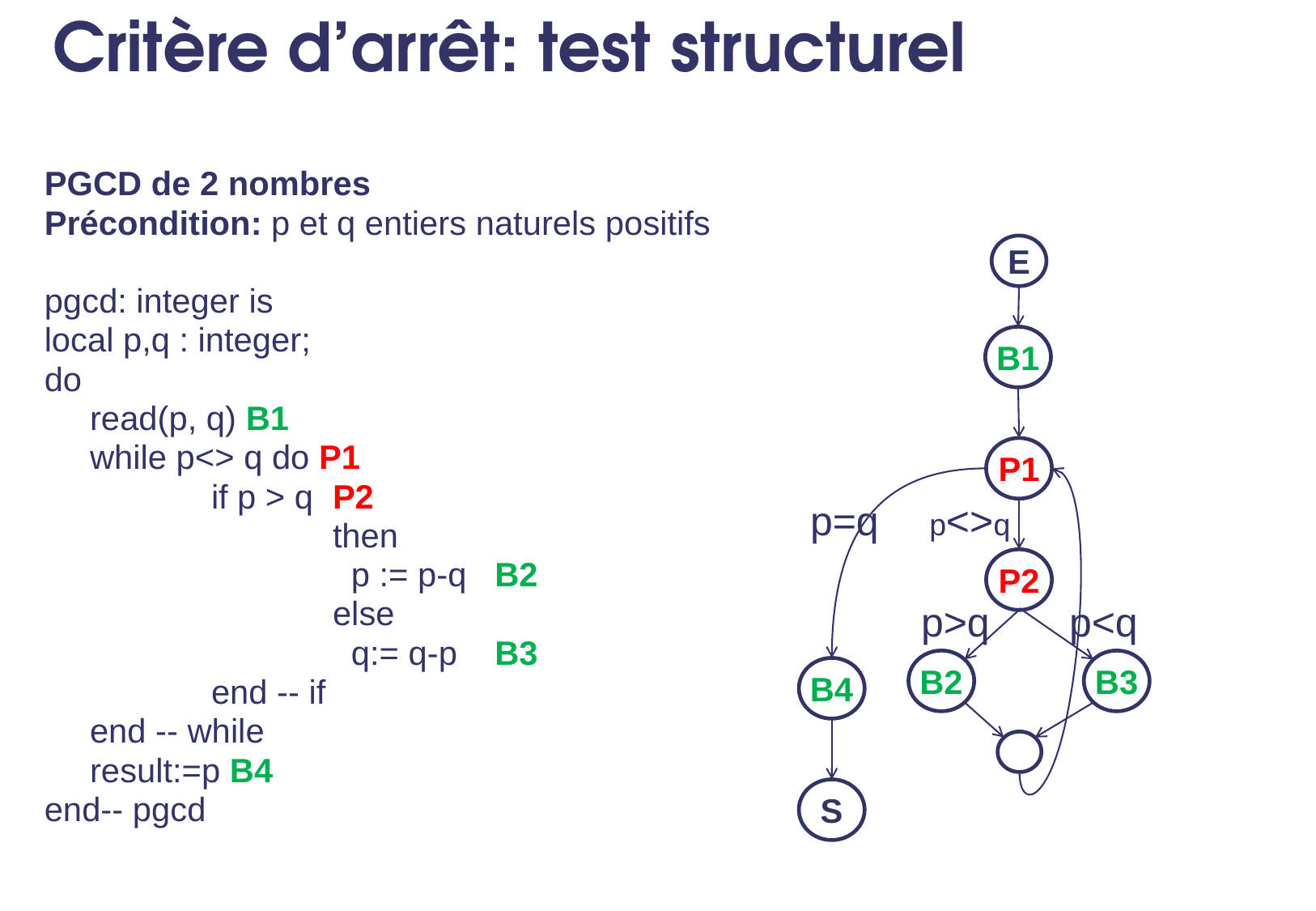

# Critère d’arrêt: test structurel

PGCD de 2 nombres
Précondition: p et q entiers naturels positifs

pgcd: integer is
local p,q : integer;
do
	read(p, q) B1
	while p<> q do P1
		if p > q 	P2
			then
			  p := p-q   B2
		            	else
			  q:= q-p    B3
		end -- if
	end -- while
	result:=p B4
end-- pgcd
E
B1
P1
p=q
p<>q
P2
p>q
p<q
B2
B3
B4

S